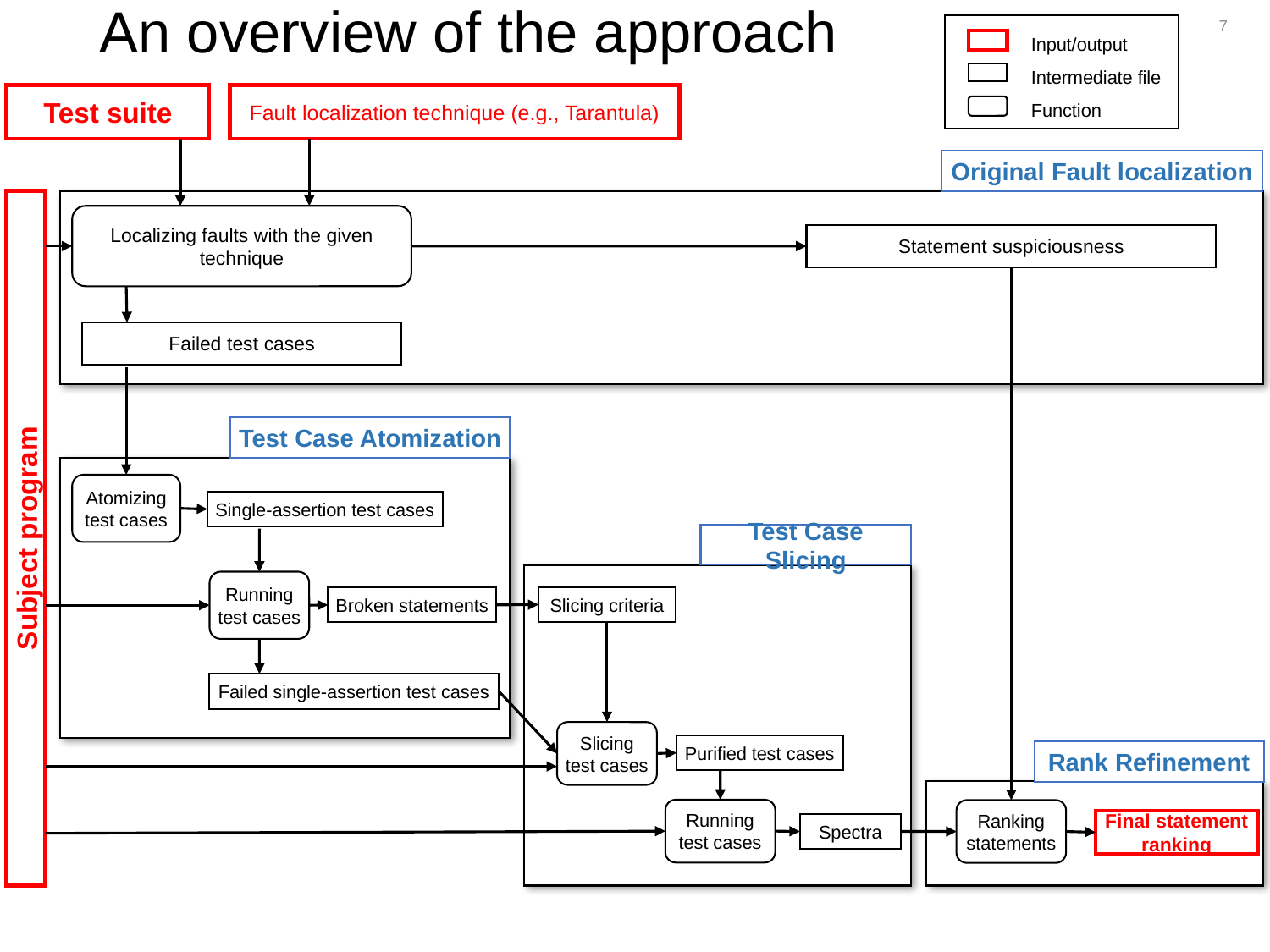

7
# An overview of the approach

Input/output
Intermediate file
Function

Test suite
Fault localization technique (e.g., Tarantula)
Original Fault localization
Subject program

Localizing faults with the given technique
Statement suspiciousness
Failed test cases
Test Case Atomization

Atomizing
test cases
Single-assertion test cases
Test Case Slicing

Running test cases
Slicing criteria
Broken statements
Failed single-assertion test cases
Slicing test cases
Purified test cases
Rank Refinement

Running test cases
Ranking statements
Final statement ranking
Spectra